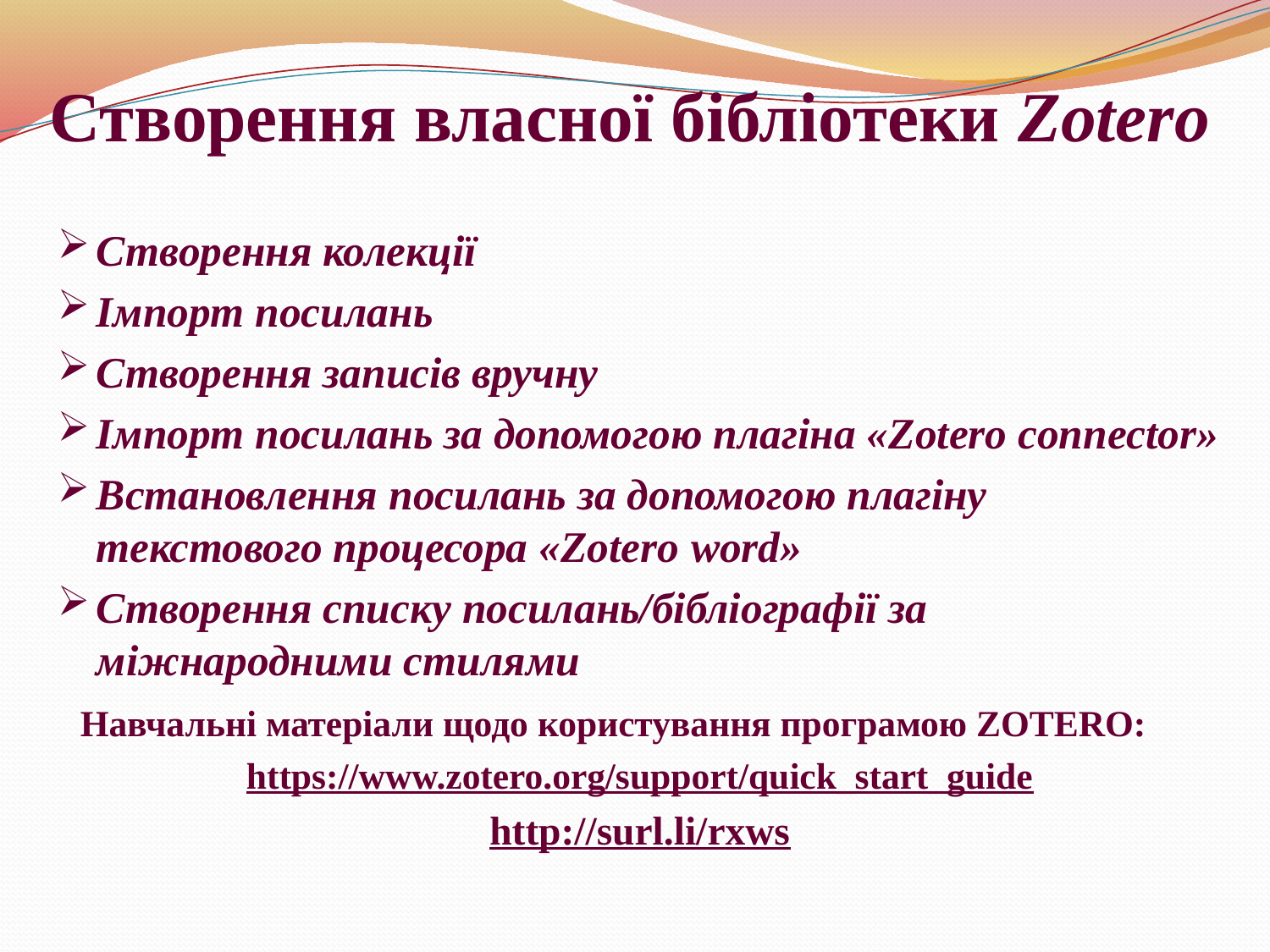

# Створення власної бібліотеки Zotero
Створення колекції
Імпорт посилань
Створення записів вручну
Імпорт посилань за допомогою плагіна «Zotero connector»
Встановлення посилань за допомогою плагіну текстового процесора «Zotero word»
Створення списку посилань/бібліографії за міжнародними стилями
  Навчальні матеріали щодо користування програмою ZOTERO:
https://www.zotero.org/support/quick_start_guide
http://surl.li/rxws